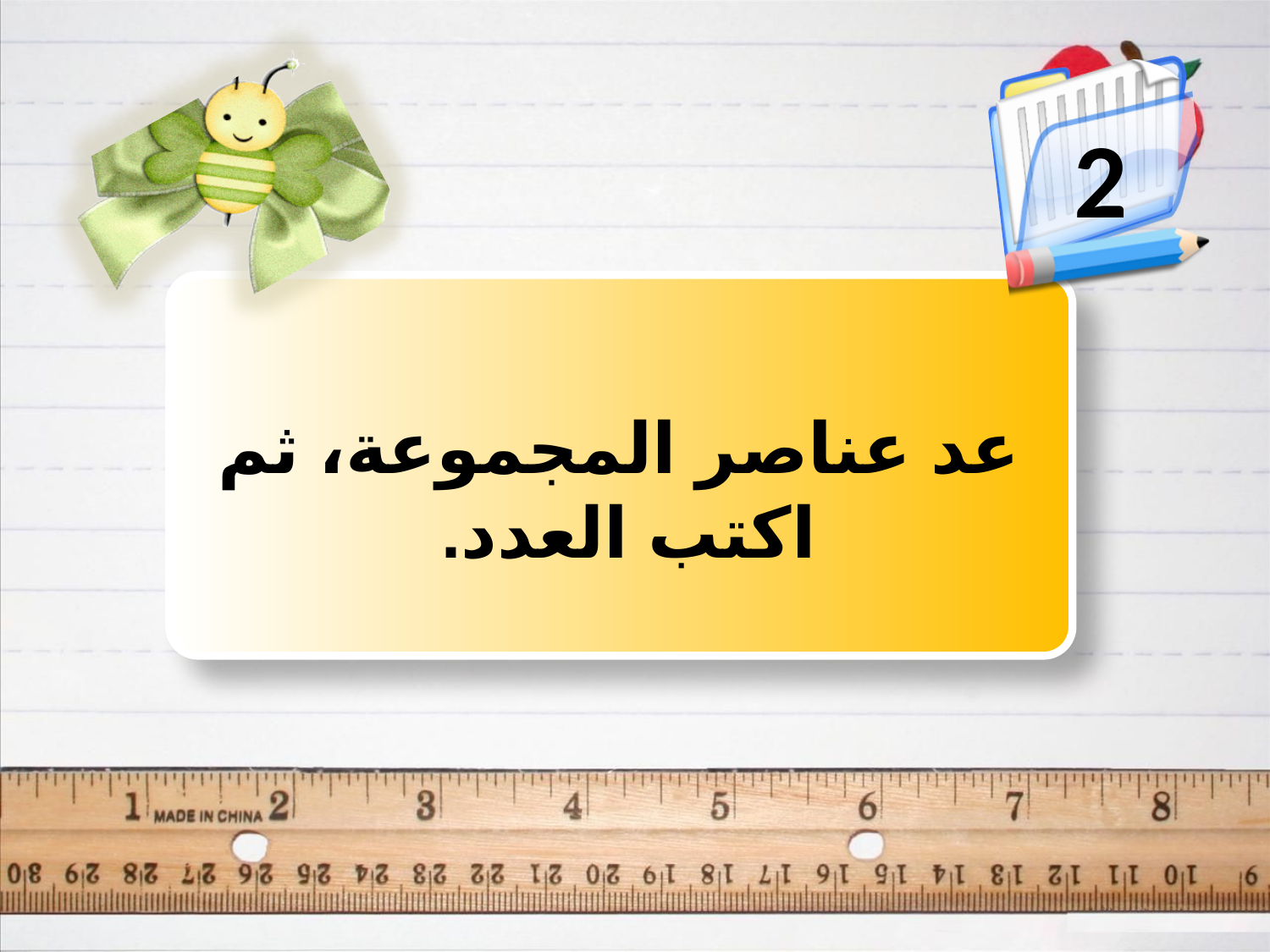

2
عد عناصر المجموعة، ثم اكتب العدد.